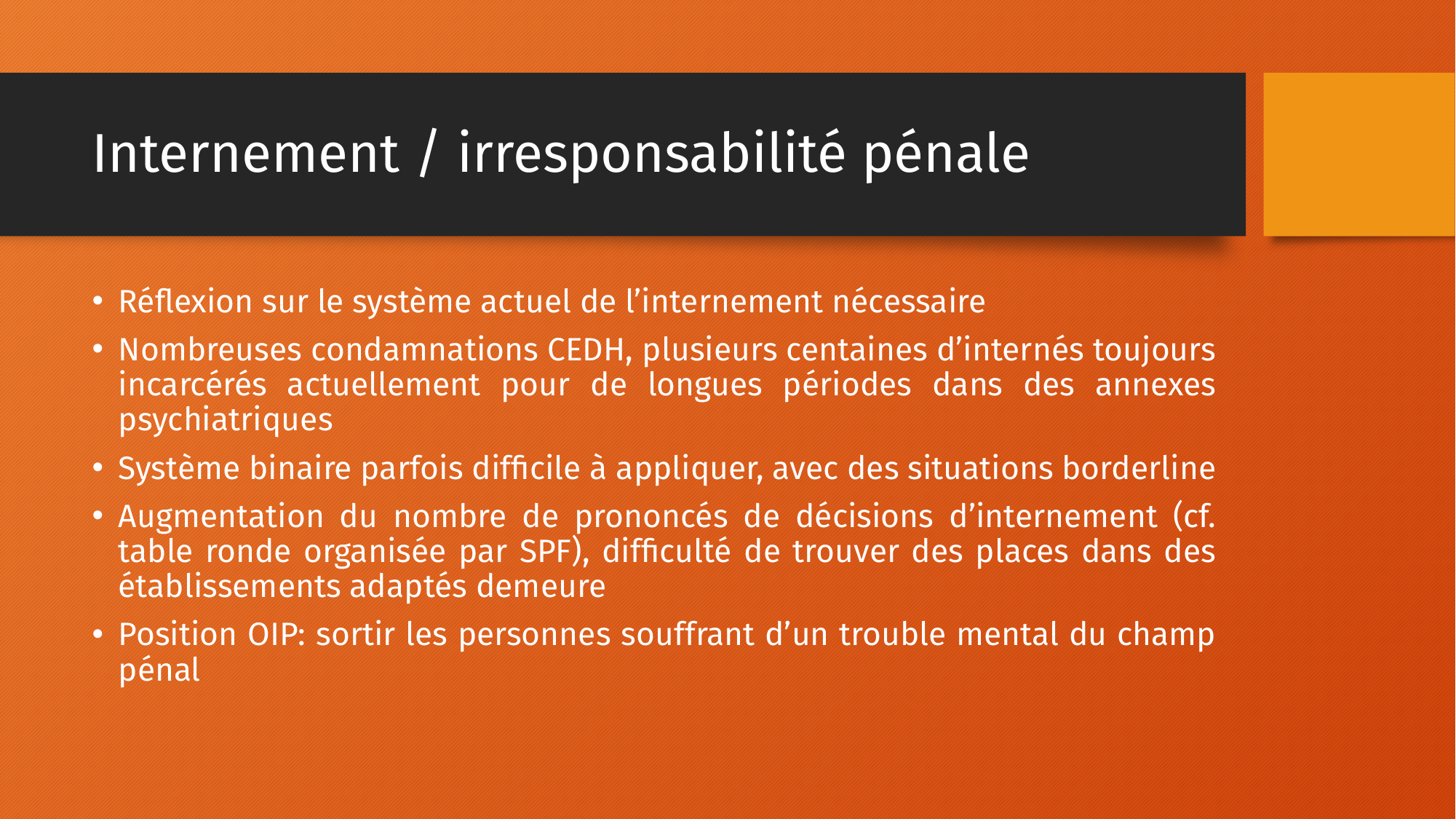

# Internement / irresponsabilité pénale
Réflexion sur le système actuel de l’internement nécessaire
Nombreuses condamnations CEDH, plusieurs centaines d’internés toujours incarcérés actuellement pour de longues périodes dans des annexes psychiatriques
Système binaire parfois difficile à appliquer, avec des situations borderline
Augmentation du nombre de prononcés de décisions d’internement (cf. table ronde organisée par SPF), difficulté de trouver des places dans des établissements adaptés demeure
Position OIP: sortir les personnes souffrant d’un trouble mental du champ pénal